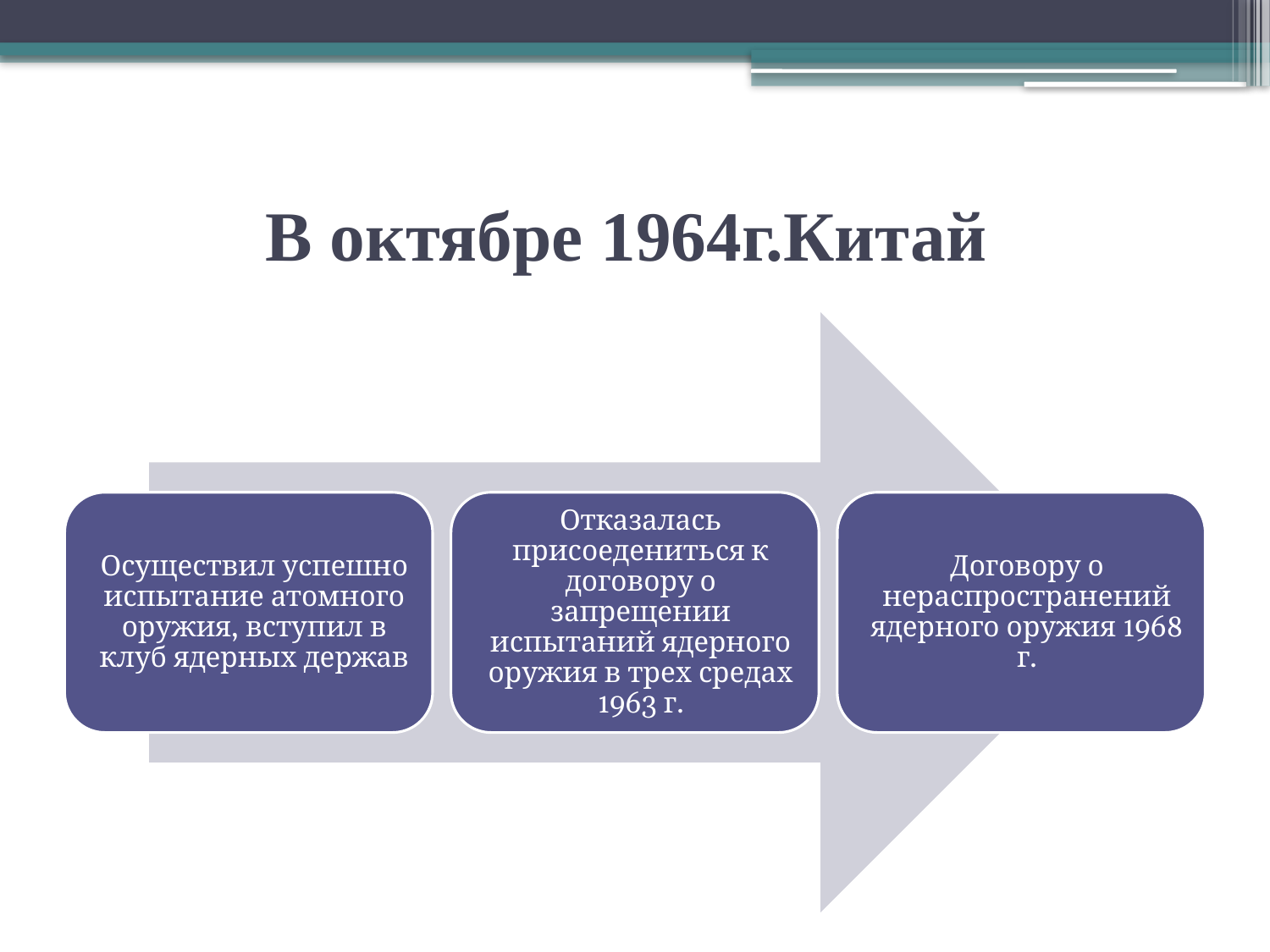

# В октябре 1964г.Китай
Осуществил успешно испытание атомного оружия, вступил в клуб ядерных держав
Отказалась присоедениться к договору о запрещении испытаний ядерного оружия в трех средах 1963 г.
Договору о нераспространений ядерного оружия 1968 г.